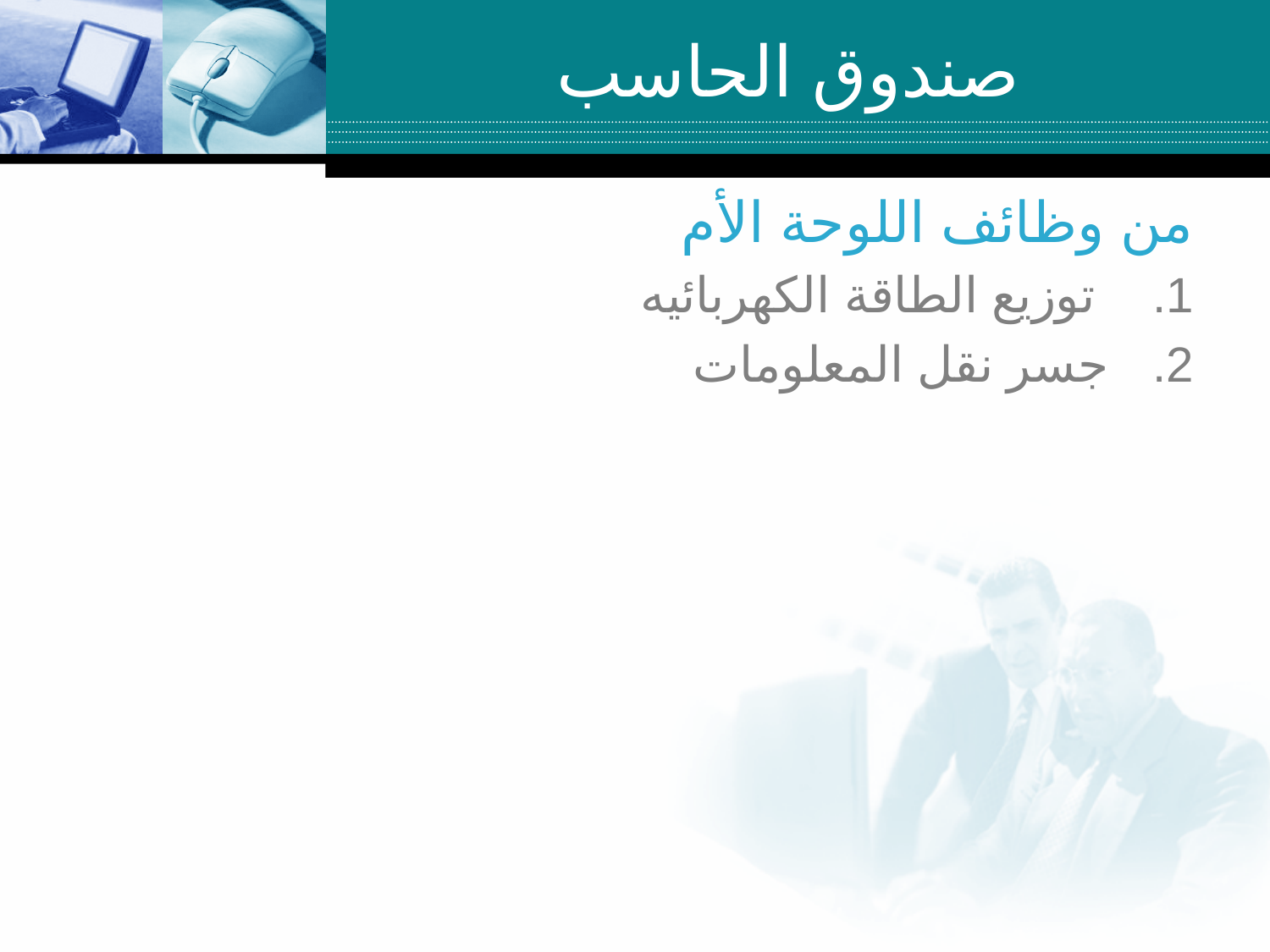

صندوق الحاسب
من وظائف اللوحة الأم
 توزيع الطاقة الكهربائيه
جسر نقل المعلومات